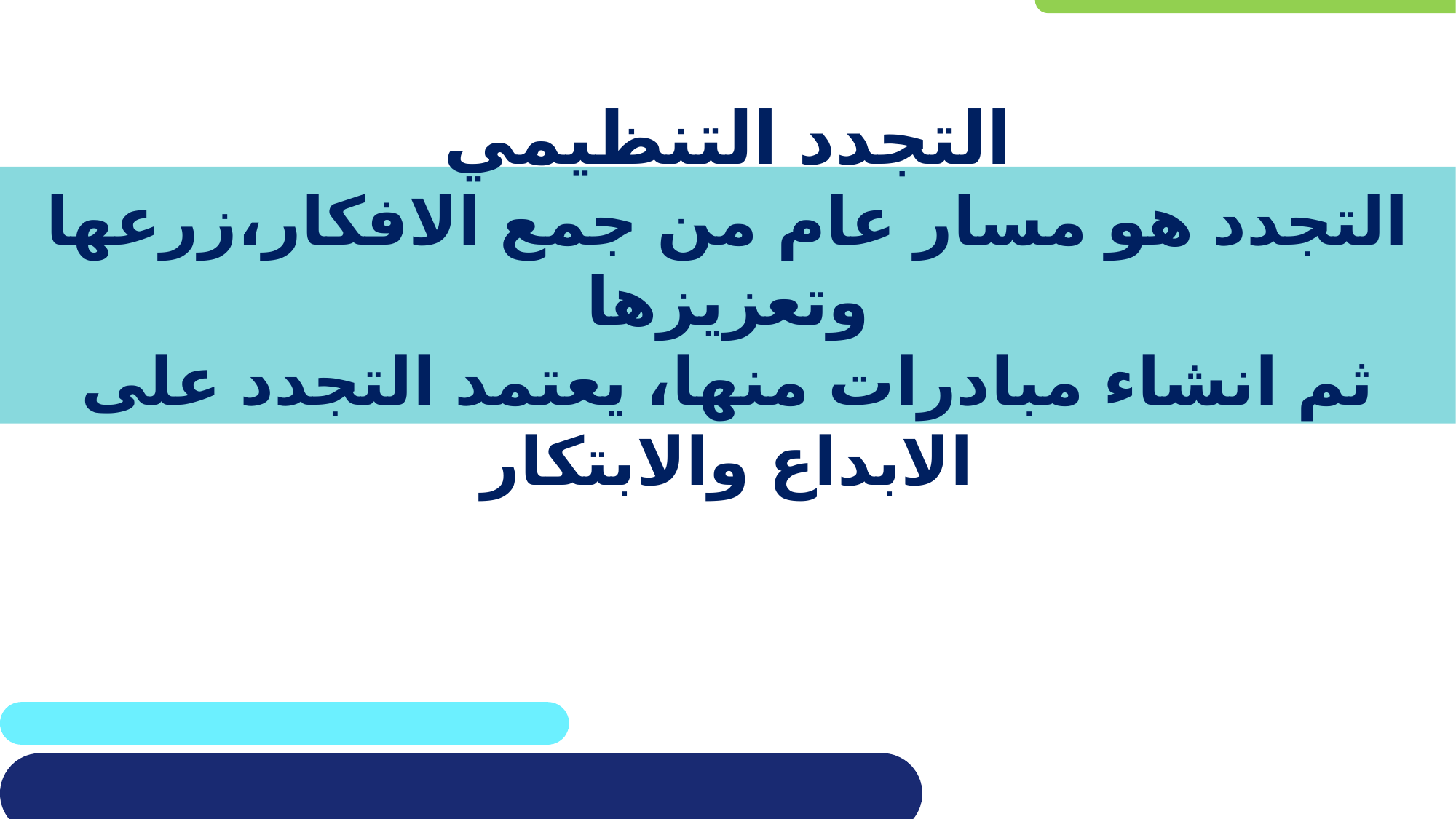

# التجدد التنظيمي التجدد هو مسار عام من جمع الافكار،زرعها وتعزيزها ثم انشاء مبادرات منها، يعتمد التجدد على الابداع والابتكار